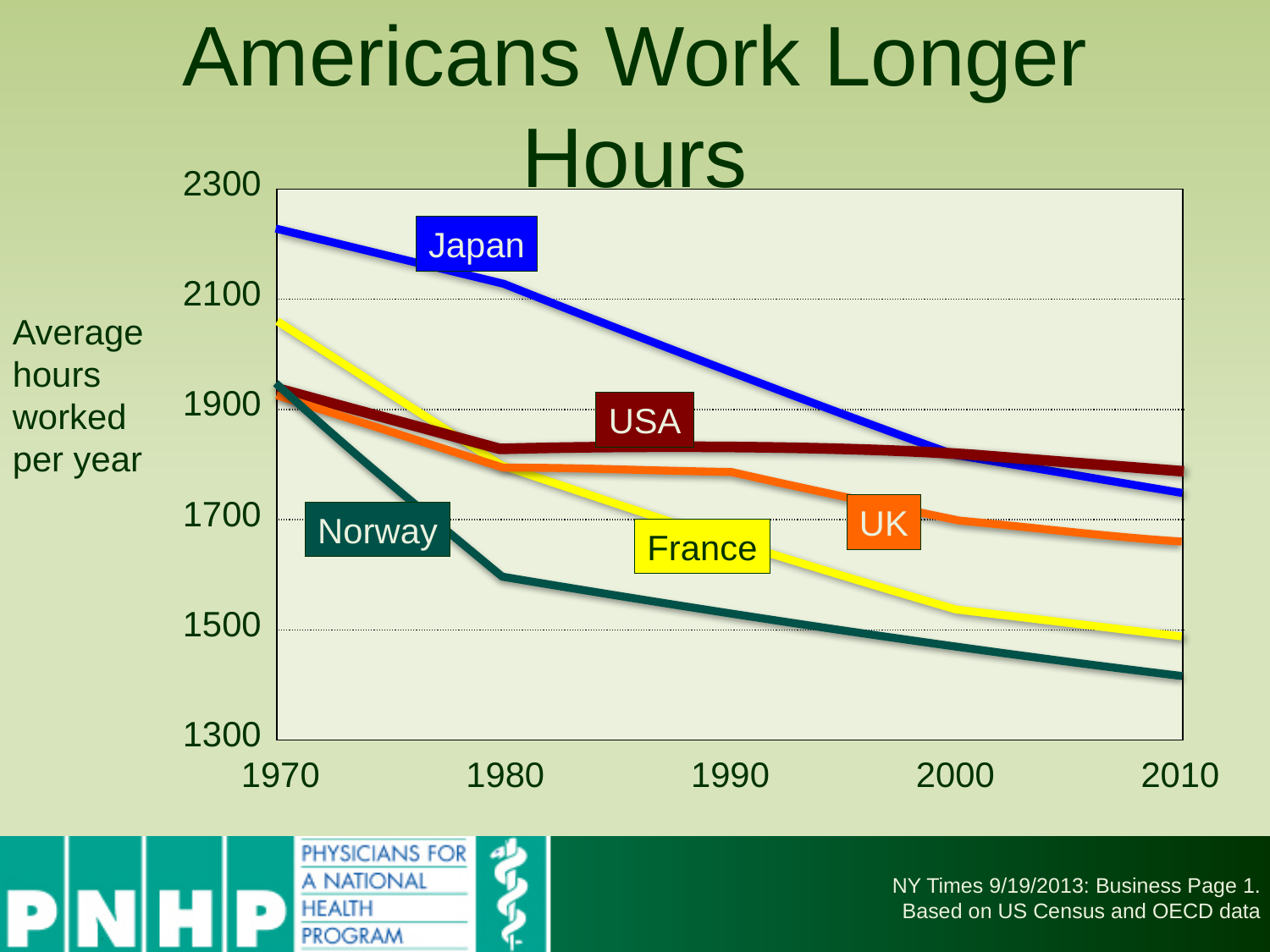

# Americans Work Longer Hours
| 2300 |
| --- |
| 2100 |
| 1900 |
| 1700 |
| 1500 |
| 1300 |
|  |
| --- |
|  |
|  |
|  |
|  |
Japan

Average hours worked per year

USA

UK
Norway
France
| 1970 | 1980 | 1990 | 2000 | 2010 |
| --- | --- | --- | --- | --- |
NY Times 9/19/2013: Business Page 1.
Based on US Census and OECD data